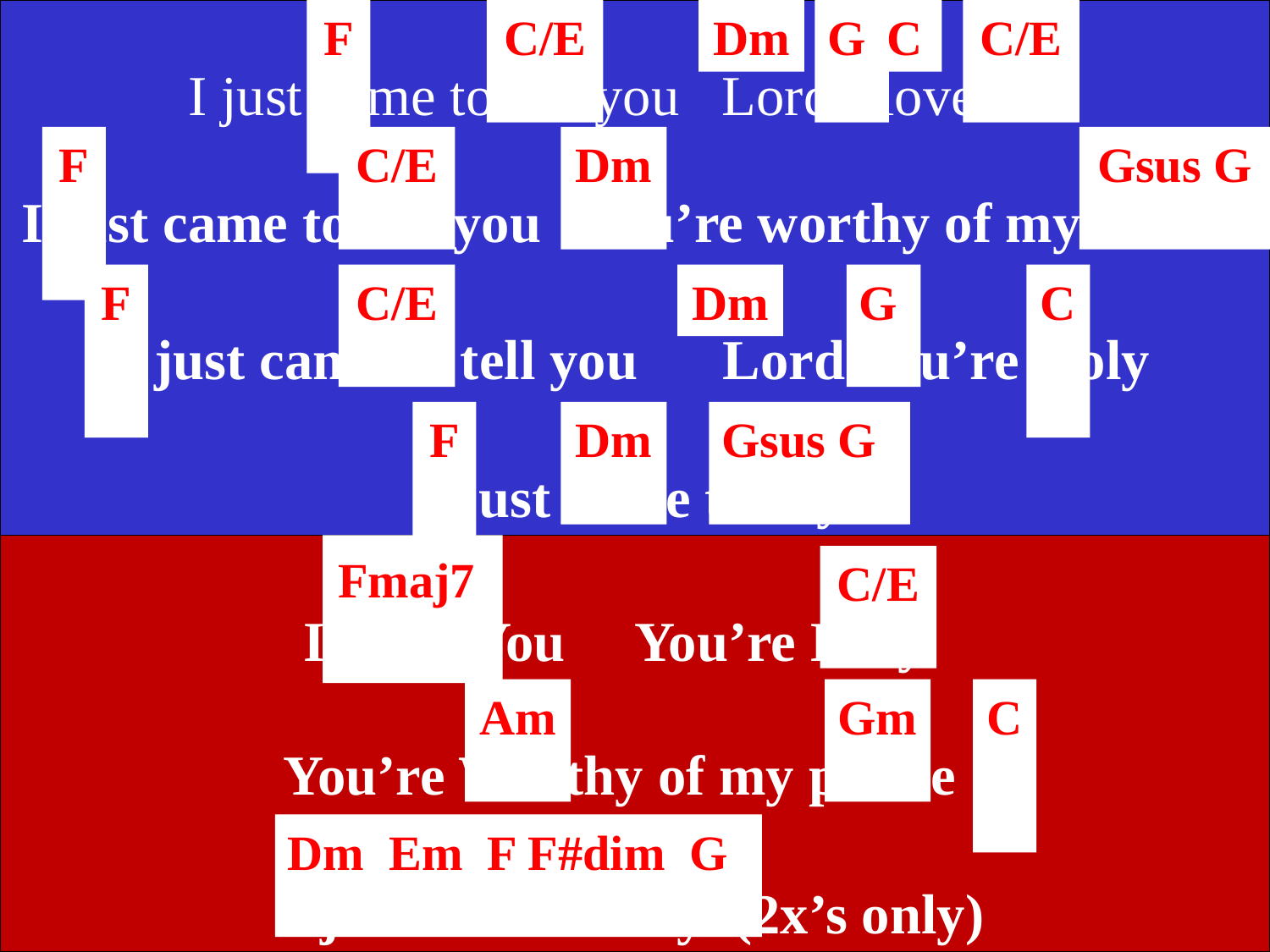

F
C/E
Dm
G
C
C/E
I just came to tell you   Lord I love You
F
C/E
Dm
Gsus G
I just came to tell you   You’re worthy of my Praise
F
C/E
Dm
G
C
I just came to tell you      Lord You’re Holy
F
Dm
Gsus G
I just came to say

Fmaj7
C/E
I Love You     You’re Holy
Am
Gm
C
You’re Worthy of my praise
Dm  Em  F F#dim  G
I just came to say  (2x’s only)